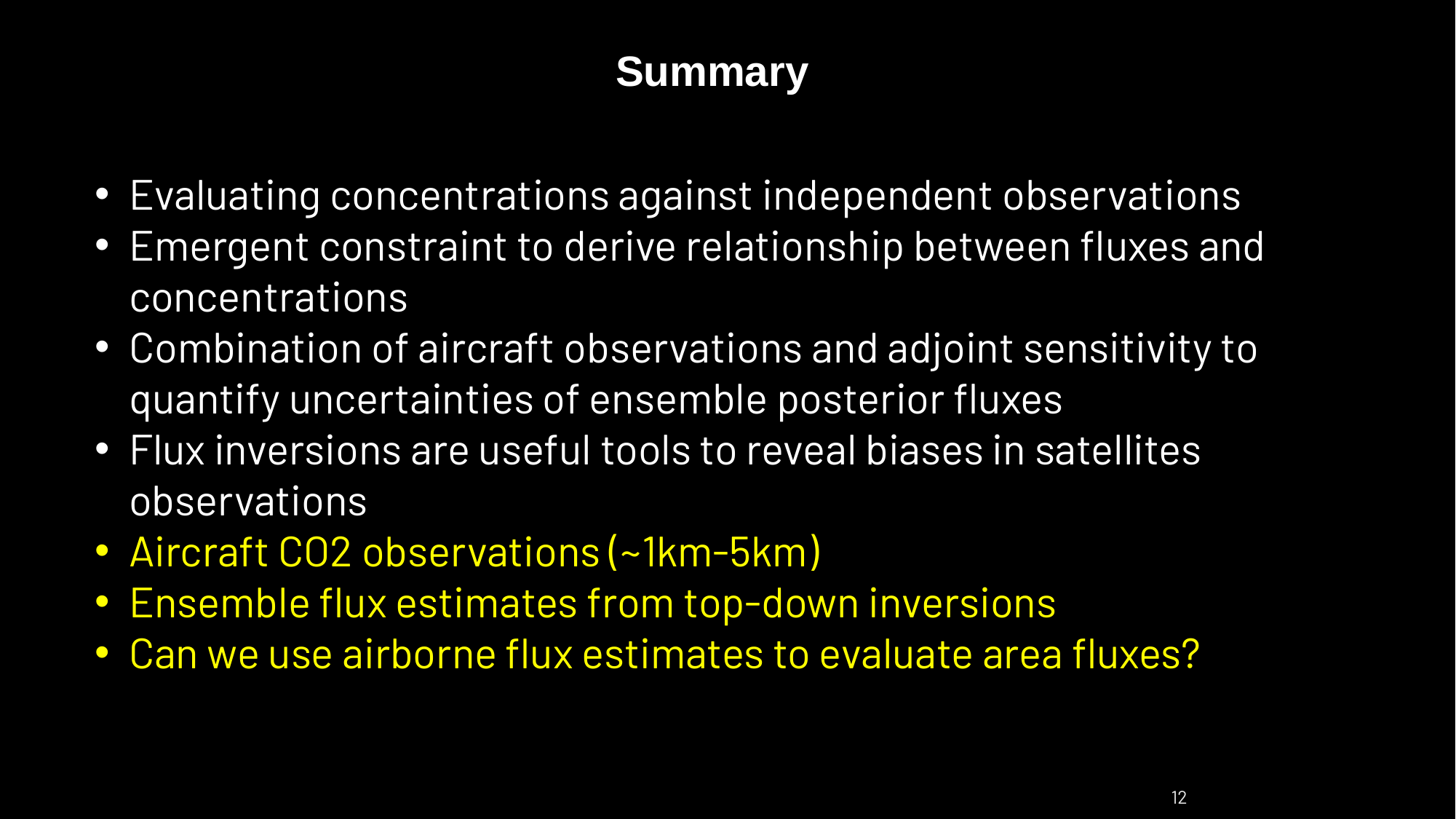

Summary
Evaluating concentrations against independent observations
Emergent constraint to derive relationship between fluxes and concentrations
Combination of aircraft observations and adjoint sensitivity to quantify uncertainties of ensemble posterior fluxes
Flux inversions are useful tools to reveal biases in satellites observations
Aircraft CO2 observations (~1km-5km)
Ensemble flux estimates from top-down inversions
Can we use airborne flux estimates to evaluate area fluxes?

12